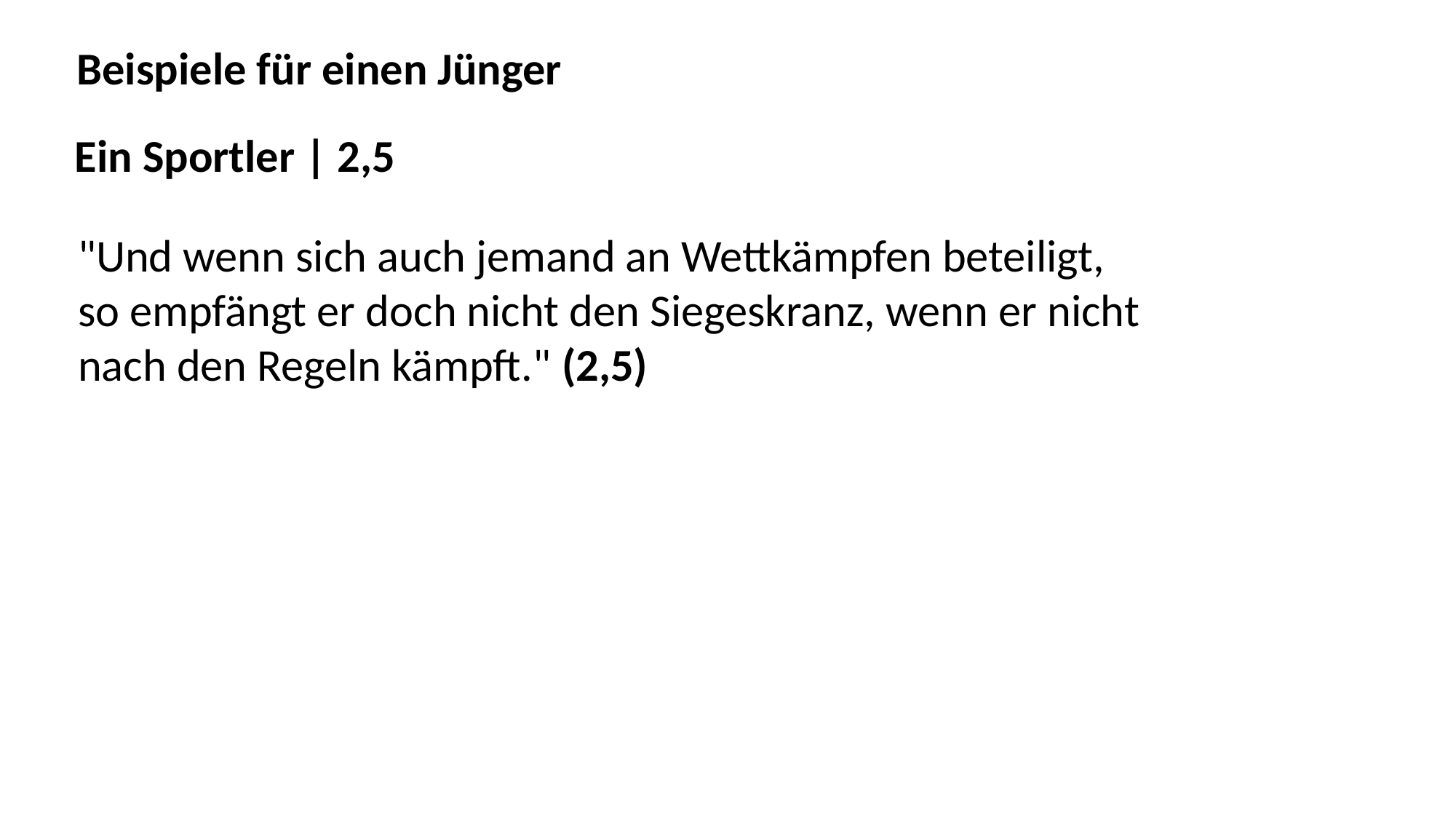

Beispiele für einen Jünger
Ein Sportler | 2,5
"Und wenn sich auch jemand an Wettkämpfen beteiligt,
so empfängt er doch nicht den Siegeskranz, wenn er nicht
nach den Regeln kämpft." (2,5)